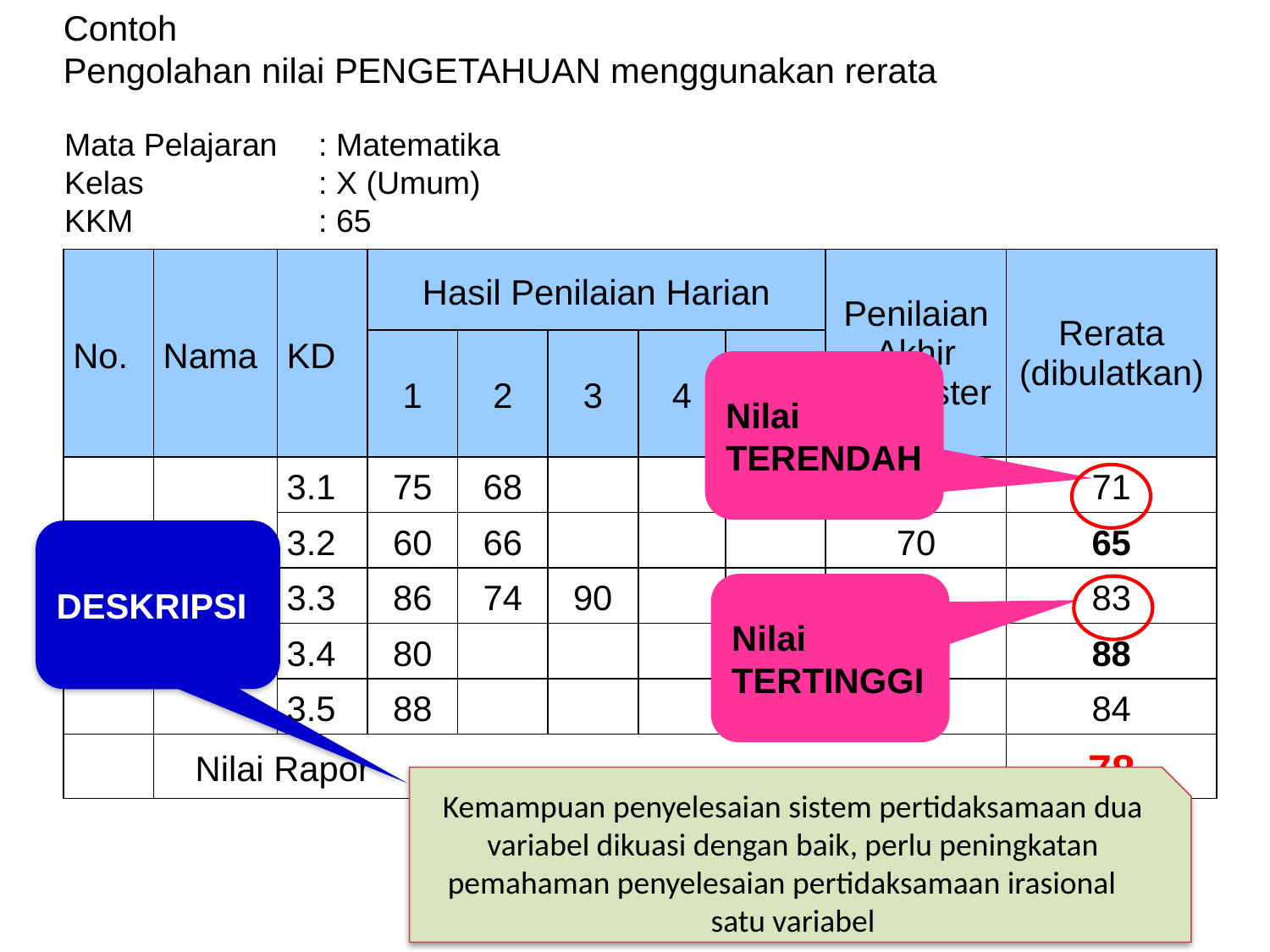

Contoh
Pengolahan nilai PENGETAHUAN menggunakan rerata
Mata Pelajaran	: Matematika
Kelas		: X (Umum)
KKM		: 65
| No. | Nama | KD | Hasil Penilaian Harian |  |  |  |  | Penilaian Akhir Semester | Rerata (dibulatkan) |
| --- | --- | --- | --- | --- | --- | --- | --- | --- | --- |
|  |  |  | 1 | 2 | 3 | 4 | ... |  |  |
| 1 | Ani | 3.1 | 75 | 68 |  |  |  | 70 | 71 |
|  |  | 3.2 | 60 | 66 |  |  |  | 70 | 65 |
|  |  | 3.3 | 86 | 74 | 90 |  |  | 80 | 83 |
|  |  | 3.4 | 80 |  |  |  |  | 95 | 88 |
|  |  | 3.5 | 88 |  |  |  |  | 80 | 84 |
|  | Nilai Rapor |  |  |  |  |  |  |  | 78 |
Nilai TERENDAH

DESKRIPSI
Kemampuan penyelesaian sistem pertidaksamaan dua variabel dikuasi dengan baik, perlu peningkatan pemahaman penyelesaian pertidaksamaan irasional    satu variabel
Nilai TERTINGGI